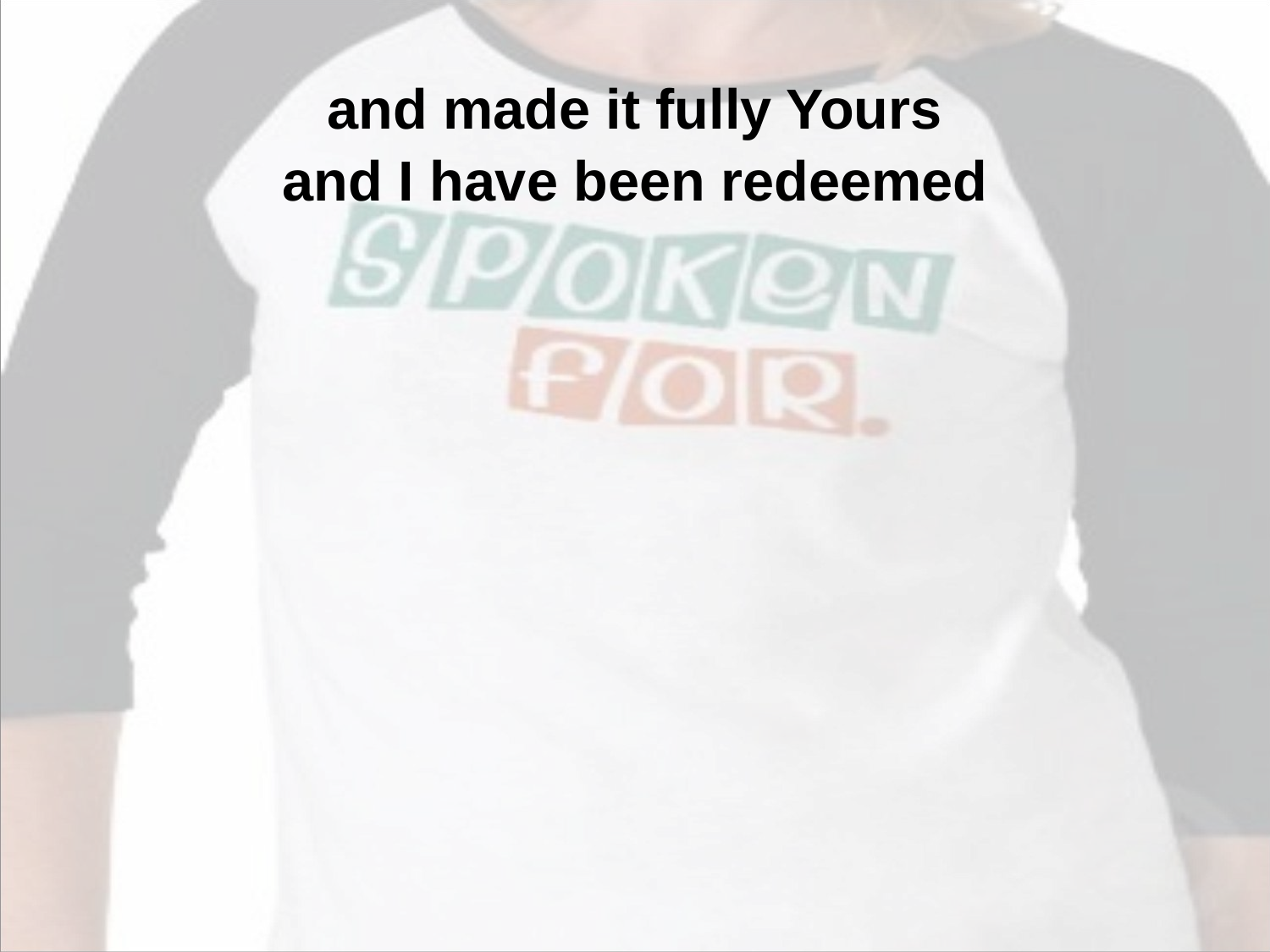

and made it fully Yours
and I have been redeemed